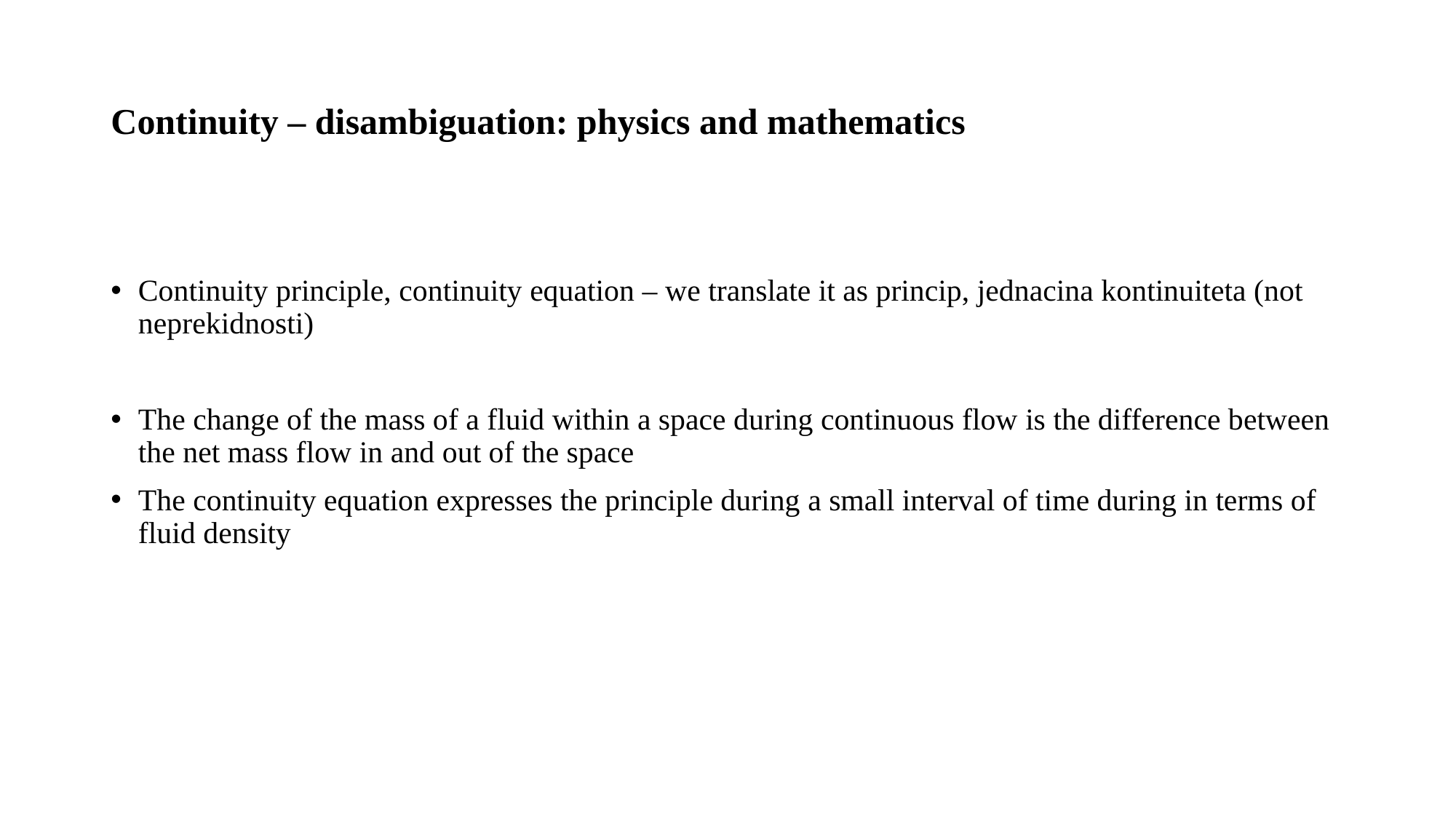

# Continuity – disambiguation: physics and mathematics

Continuity principle, continuity equation – we translate it as princip, jednacina kontinuiteta (not neprekidnosti)

The change of the mass of a fluid within a space during continuous flow is the difference between the net mass flow in and out of the space
The continuity equation expresses the principle during a small interval of time during in terms of fluid density